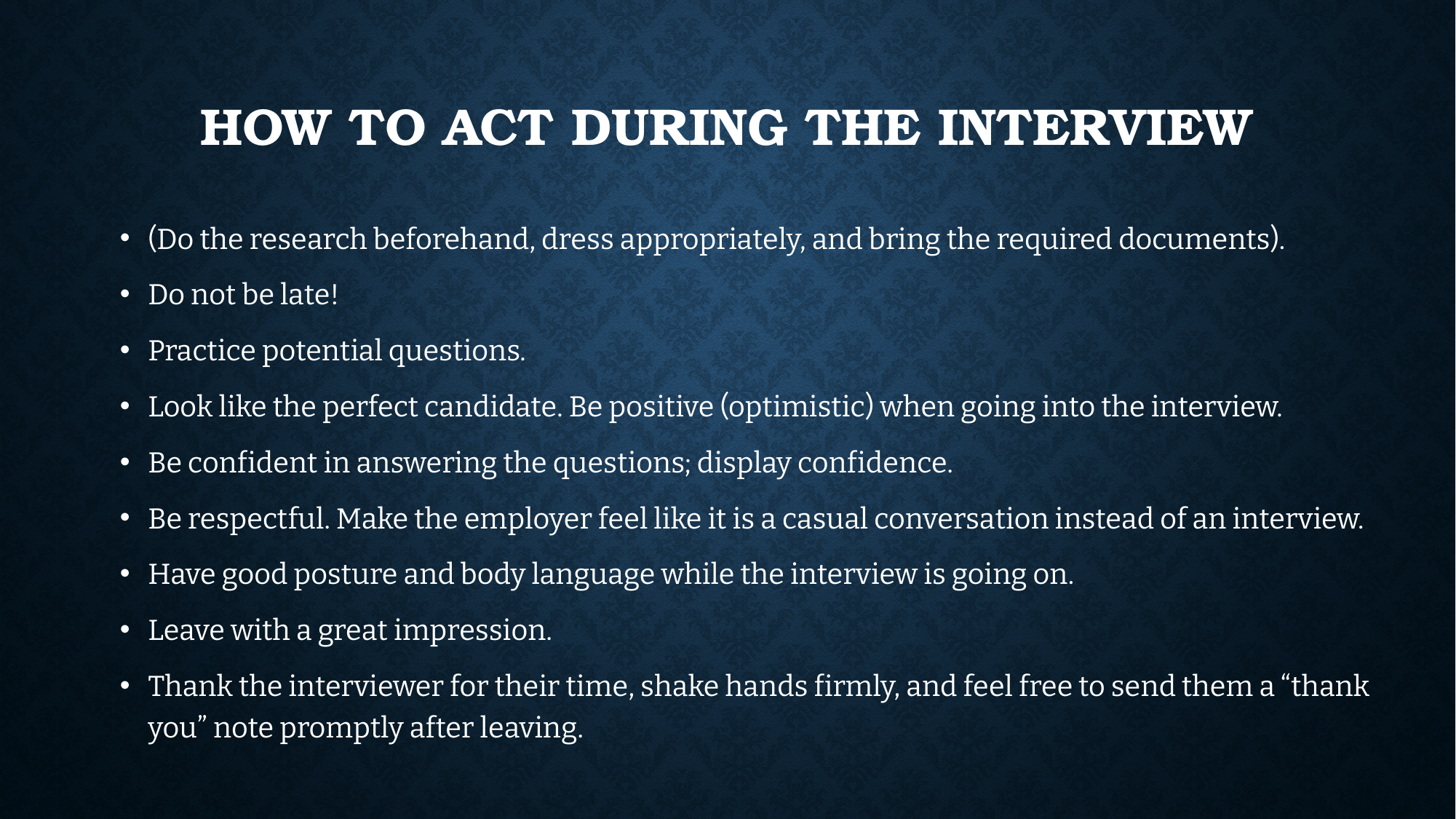

# How to act during the interview
(Do the research beforehand, dress appropriately, and bring the required documents).
Do not be late!
Practice potential questions.
Look like the perfect candidate. Be positive (optimistic) when going into the interview.
Be confident in answering the questions; display confidence.
Be respectful. Make the employer feel like it is a casual conversation instead of an interview.
Have good posture and body language while the interview is going on.
Leave with a great impression.
Thank the interviewer for their time, shake hands firmly, and feel free to send them a “thank you” note promptly after leaving.